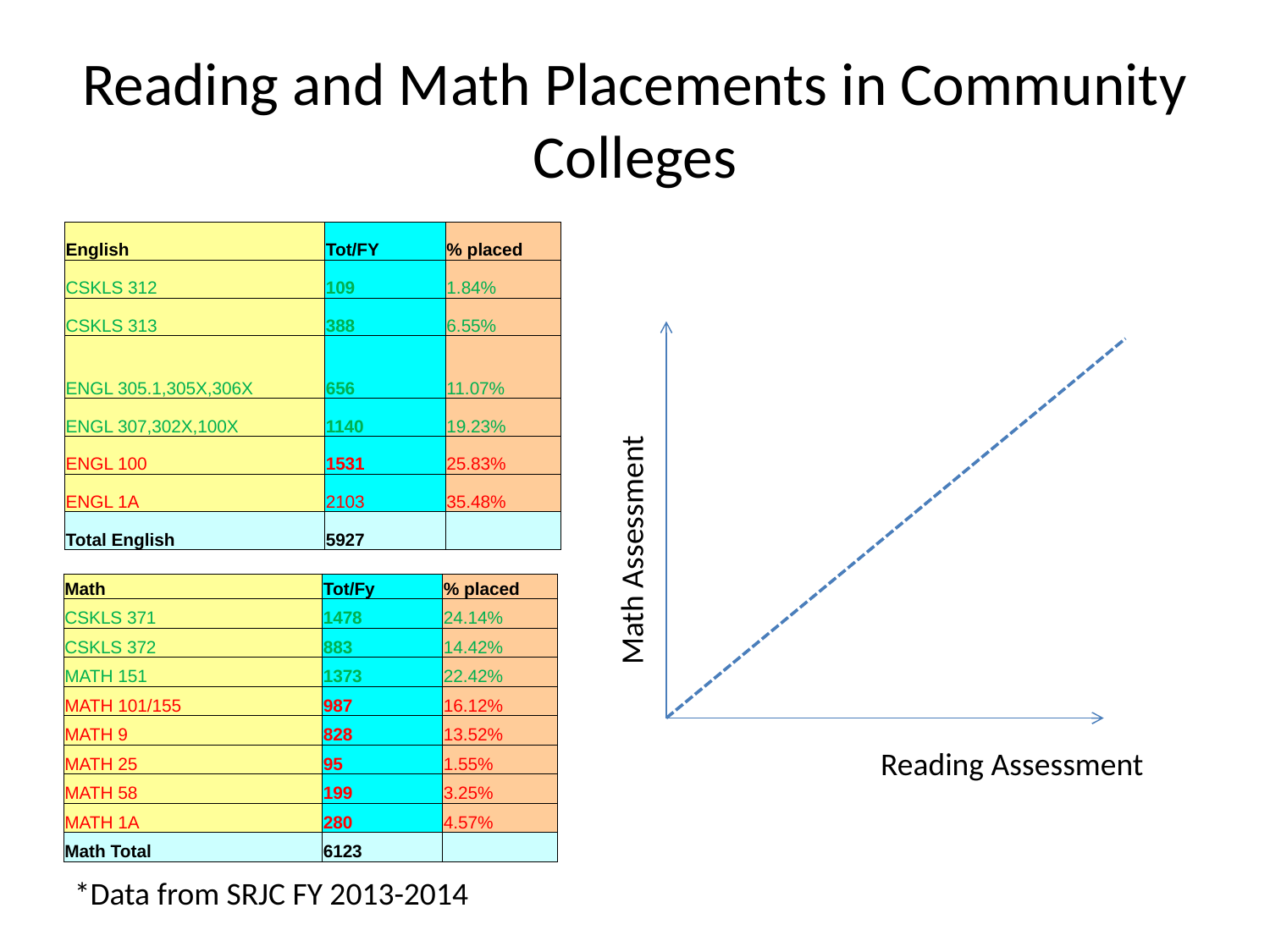

# Reading and Math Placements in Community Colleges
| English | Tot/FY | % placed |
| --- | --- | --- |
| CSKLS 312 | 109 | 1.84% |
| CSKLS 313 | 388 | 6.55% |
| ENGL 305.1,305X,306X | 656 | 11.07% |
| ENGL 307,302X,100X | 1140 | 19.23% |
| ENGL 100 | 1531 | 25.83% |
| ENGL 1A | 2103 | 35.48% |
| Total English | 5927 |  |
Math Assessment
Reading Assessment
| Math | Tot/Fy | % placed |
| --- | --- | --- |
| CSKLS 371 | 1478 | 24.14% |
| CSKLS 372 | 883 | 14.42% |
| MATH 151 | 1373 | 22.42% |
| MATH 101/155 | 987 | 16.12% |
| MATH 9 | 828 | 13.52% |
| MATH 25 | 95 | 1.55% |
| MATH 58 | 199 | 3.25% |
| MATH 1A | 280 | 4.57% |
| Math Total | 6123 |  |
*Data from SRJC FY 2013-2014